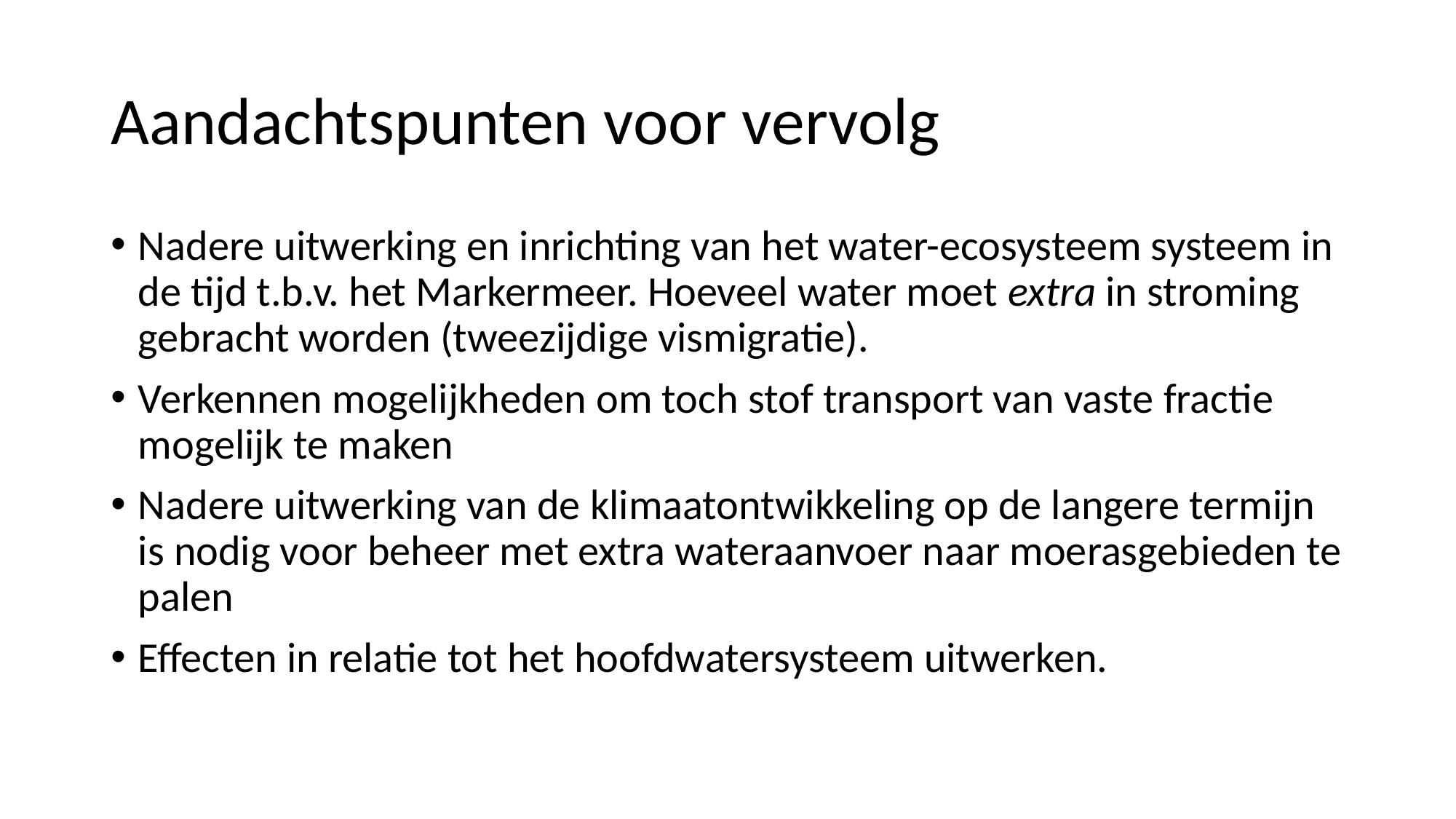

# Aandachtspunten voor vervolg
Nadere uitwerking en inrichting van het water-ecosysteem systeem in de tijd t.b.v. het Markermeer. Hoeveel water moet extra in stroming gebracht worden (tweezijdige vismigratie).
Verkennen mogelijkheden om toch stof transport van vaste fractie mogelijk te maken
Nadere uitwerking van de klimaatontwikkeling op de langere termijn is nodig voor beheer met extra wateraanvoer naar moerasgebieden te palen
Effecten in relatie tot het hoofdwatersysteem uitwerken.